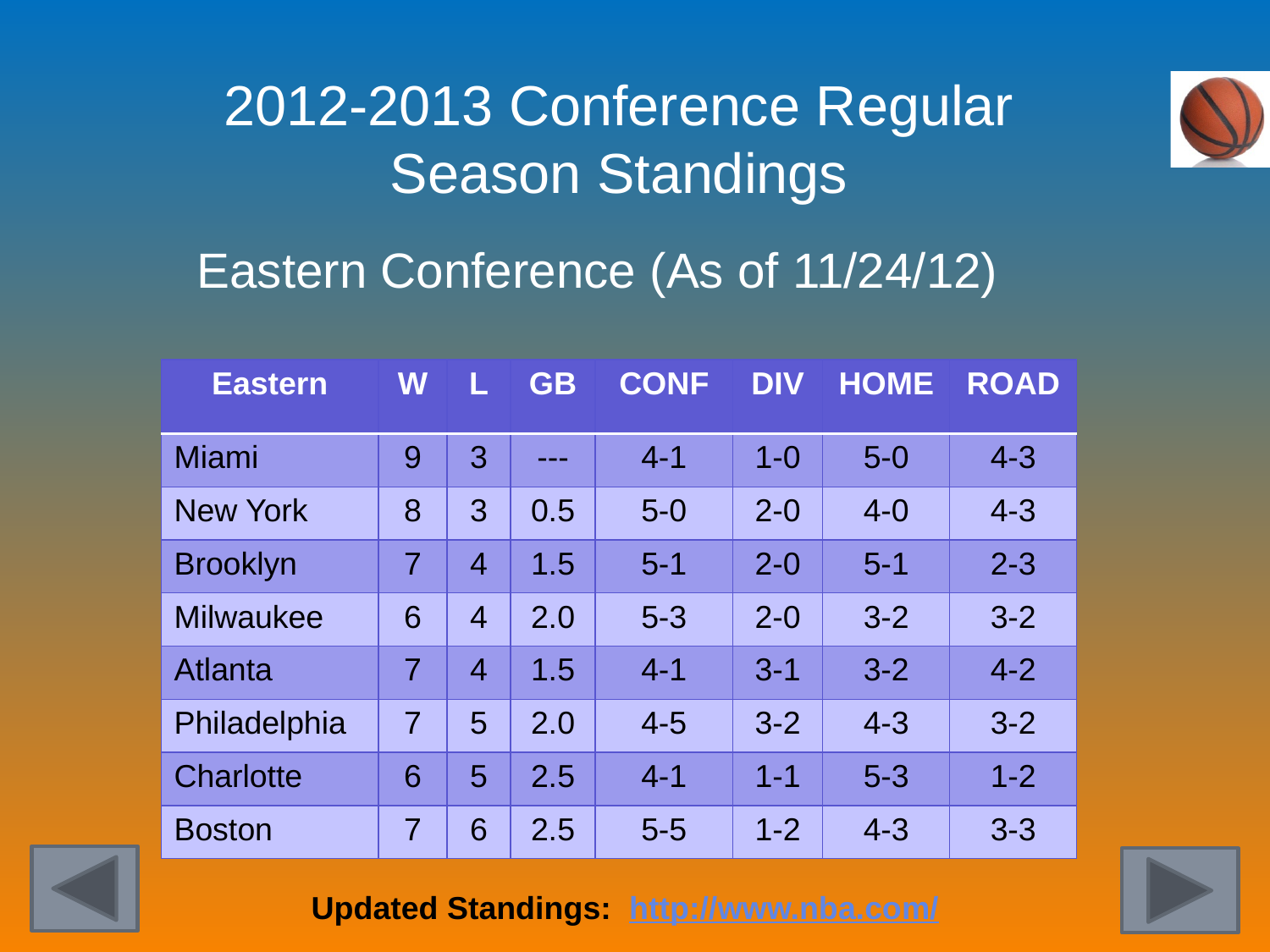

2012-2013 Conference Regular Season Standings
Eastern Conference (As of 11/24/12)
| Eastern | W | L | GB | CONF | DIV | HOME | ROAD |
| --- | --- | --- | --- | --- | --- | --- | --- |
| Miami | 9 | 3 | --- | 4-1 | 1-0 | 5-0 | 4-3 |
| New York | 8 | 3 | 0.5 | 5-0 | 2-0 | 4-0 | 4-3 |
| Brooklyn | 7 | 4 | 1.5 | 5-1 | 2-0 | 5-1 | 2-3 |
| Milwaukee | 6 | 4 | 2.0 | 5-3 | 2-0 | 3-2 | 3-2 |
| Atlanta | 7 | 4 | 1.5 | 4-1 | 3-1 | 3-2 | 4-2 |
| Philadelphia | 7 | 5 | 2.0 | 4-5 | 3-2 | 4-3 | 3-2 |
| Charlotte | 6 | 5 | 2.5 | 4-1 | 1-1 | 5-3 | 1-2 |
| Boston | 7 | 6 | 2.5 | 5-5 | 1-2 | 4-3 | 3-3 |

Updated Standings:  http://www.nba.com/